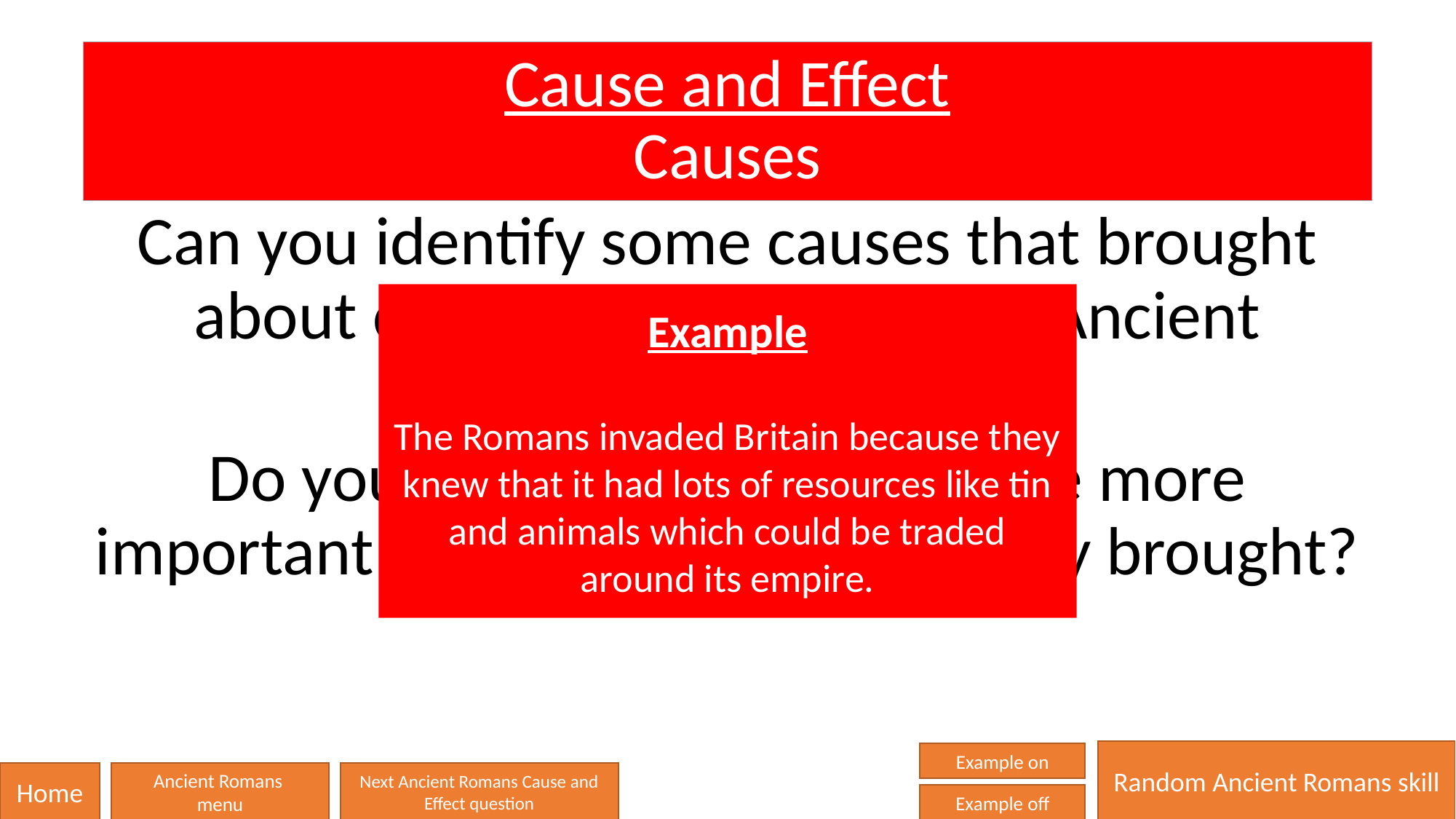

# Cause and Effect Causes
Can you identify some causes that brought about change to Britain by the Ancient Romans?
Do you think these causes were more important than the effects that they brought?
Example

The Romans invaded Britain because they knew that it had lots of resources like tin and animals which could be traded around its empire.
Random Ancient Romans skill
Example on
Home
Ancient Romans
menu
Next Ancient Romans Cause and Effect question
Example off